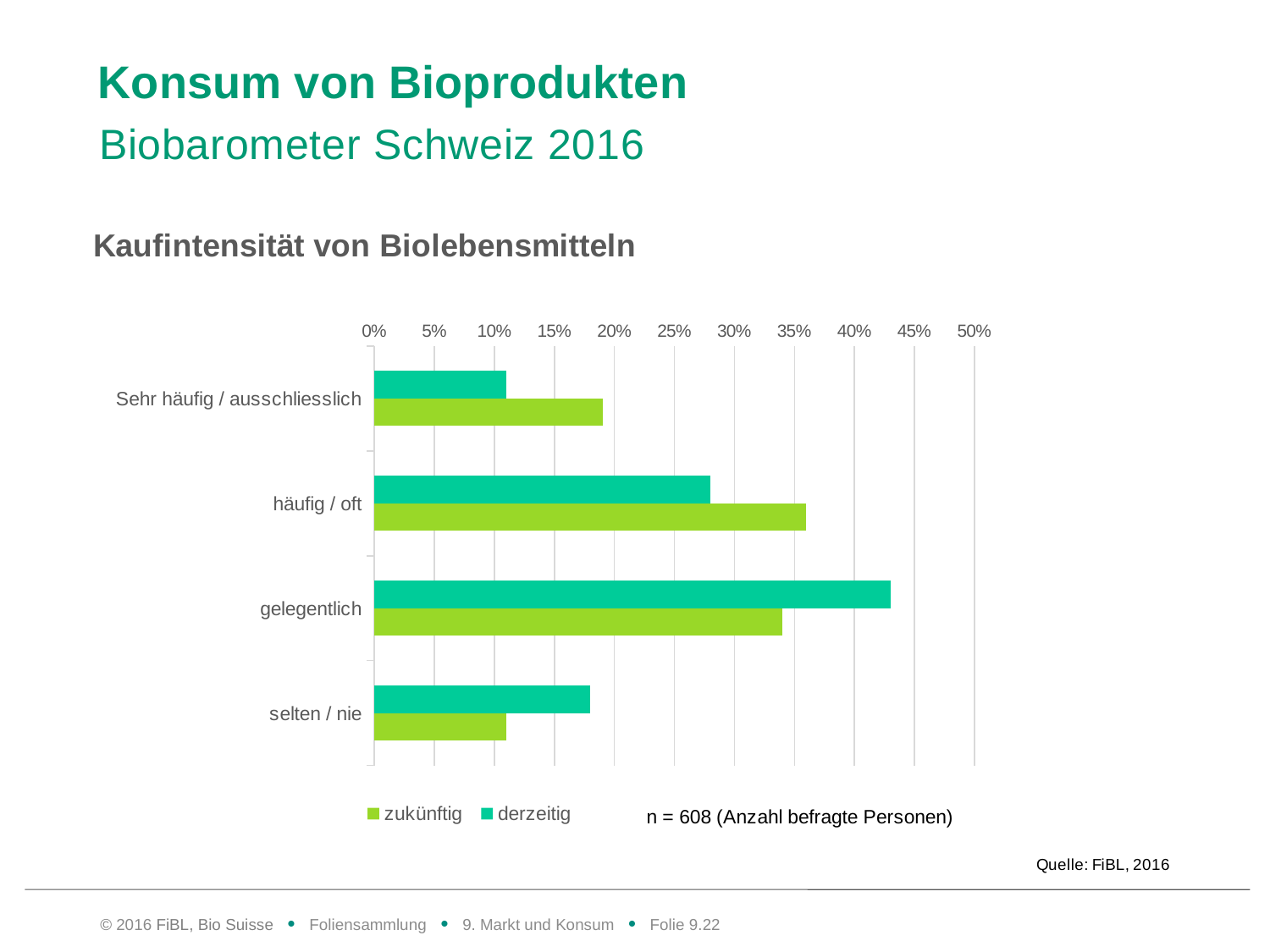

# Konsum von Bioprodukten
Biobarometer Schweiz 2016

### Chart: Kaufintensität von Biolebensmitteln

| Category | derzeitig | zukünftig |
|---|---|---|
| Sehr häufig / ausschliesslich | 0.11 | 0.19 |
| häufig / oft | 0.28 | 0.36 |
| gelegentlich | 0.43 | 0.34 |
| selten / nie | 0.18 | 0.11 |
© 2016 FiBL, Bio Suisse   •   Foliensammlung   •   9. Markt und Konsum   •   Folie 9.22